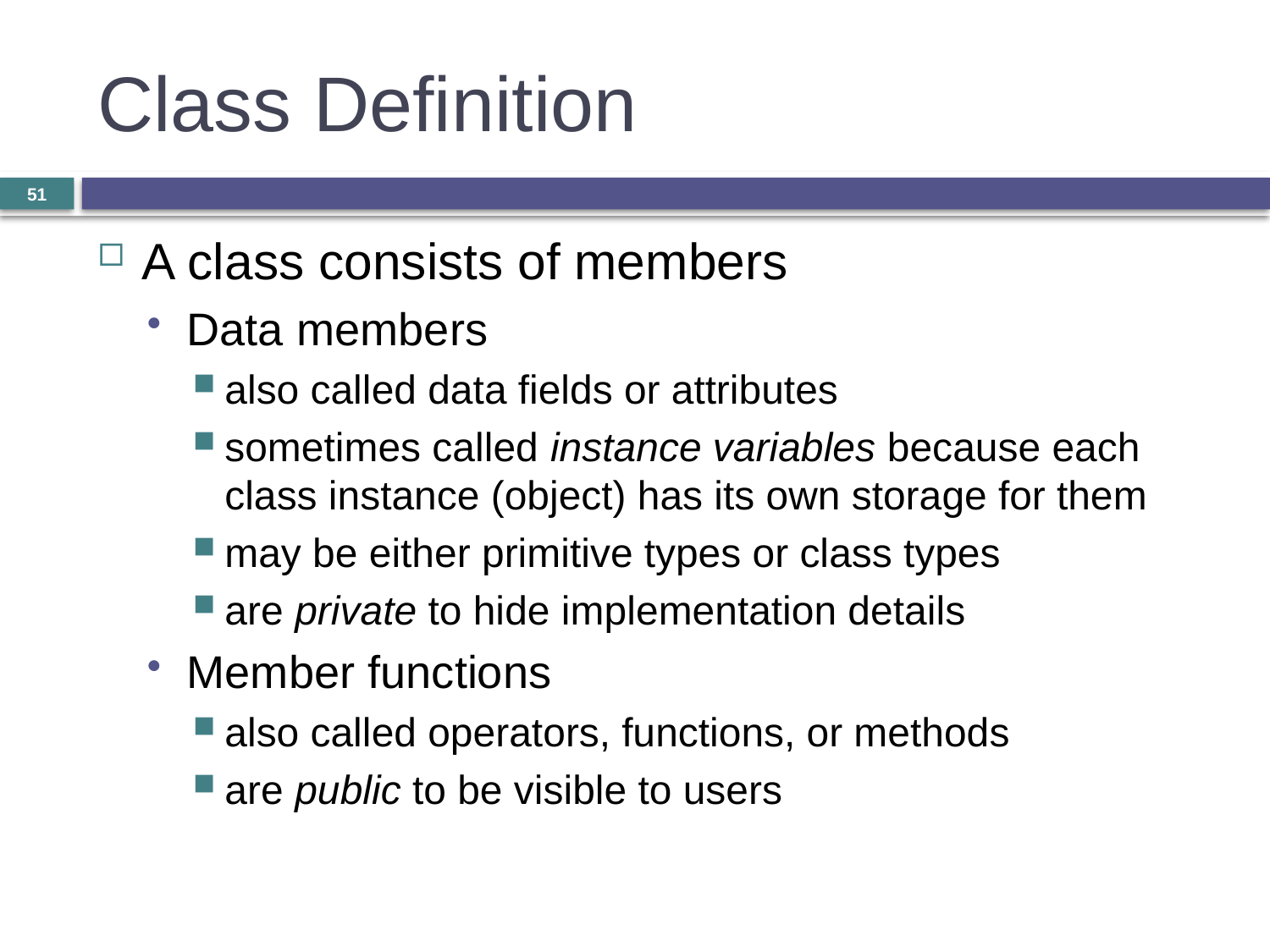

# Class Definition
51
A class consists of members
Data members
also called data fields or attributes
sometimes called instance variables because each class instance (object) has its own storage for them
may be either primitive types or class types
are private to hide implementation details
Member functions
also called operators, functions, or methods
are public to be visible to users